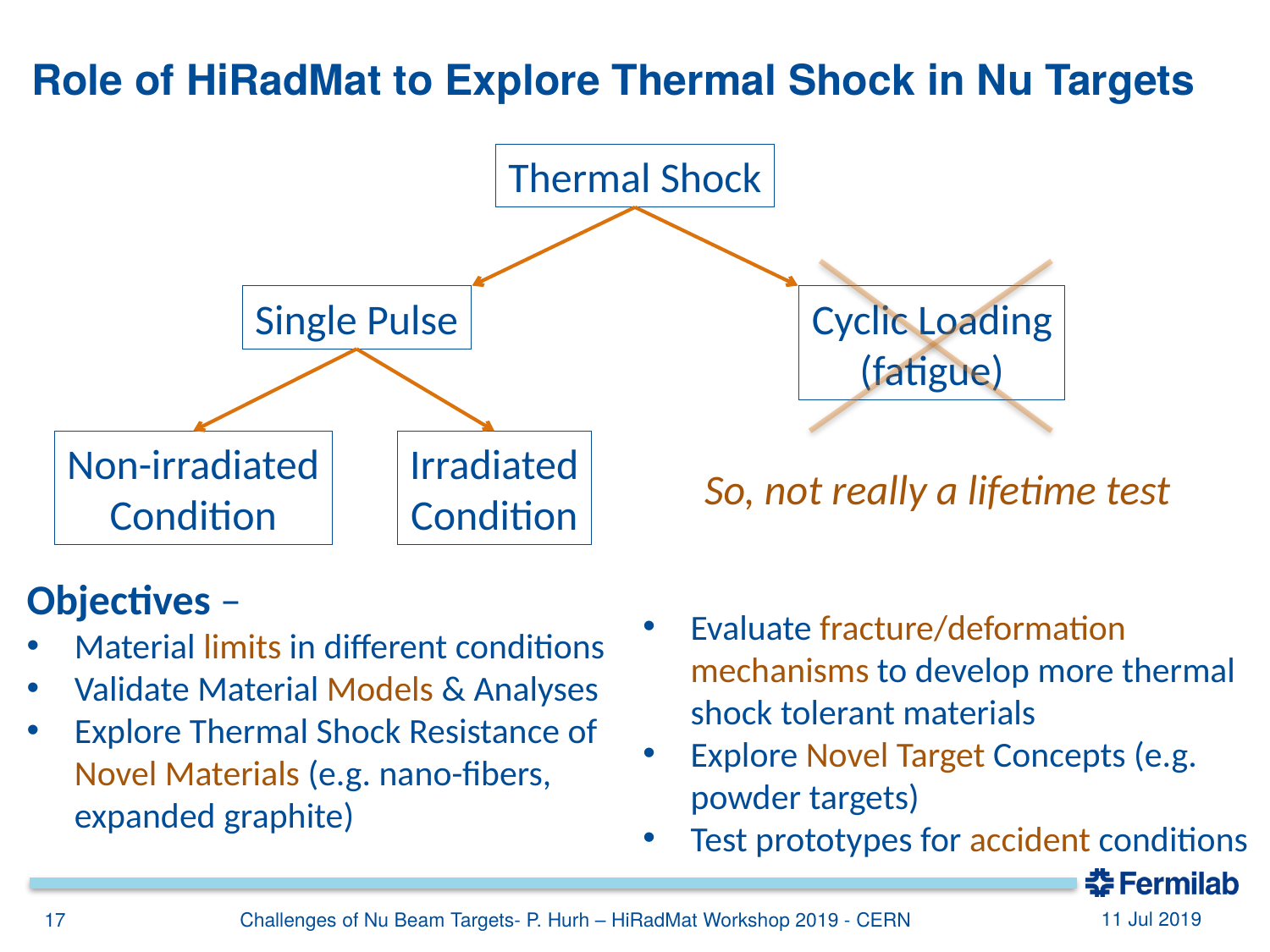

# Role of HiRadMat to Explore Thermal Shock in Nu Targets
Thermal Shock
Single Pulse
Cyclic Loading
(fatigue)
Non-irradiated
Condition
Irradiated
Condition
So, not really a lifetime test
Objectives –
Material limits in different conditions
Validate Material Models & Analyses
Explore Thermal Shock Resistance of Novel Materials (e.g. nano-fibers, expanded graphite)
Evaluate fracture/deformation mechanisms to develop more thermal shock tolerant materials
Explore Novel Target Concepts (e.g. powder targets)
Test prototypes for accident conditions